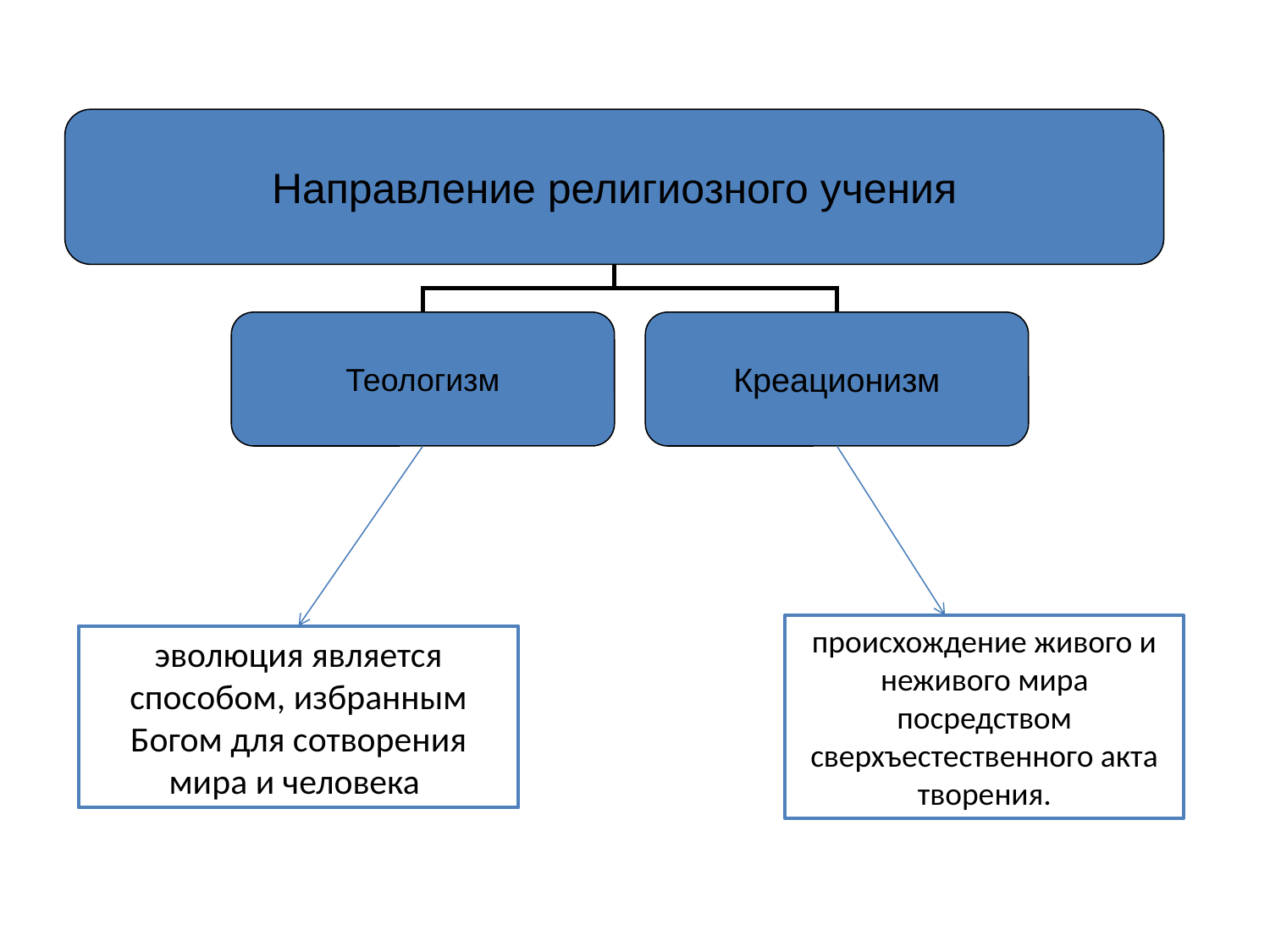

Направление религиозного учения
Теологизм
Креационизм
происхождение живого и неживого мира посредством сверхъестественного акта творения.
эволюция является способом, избранным Богом для сотворения мира и человека